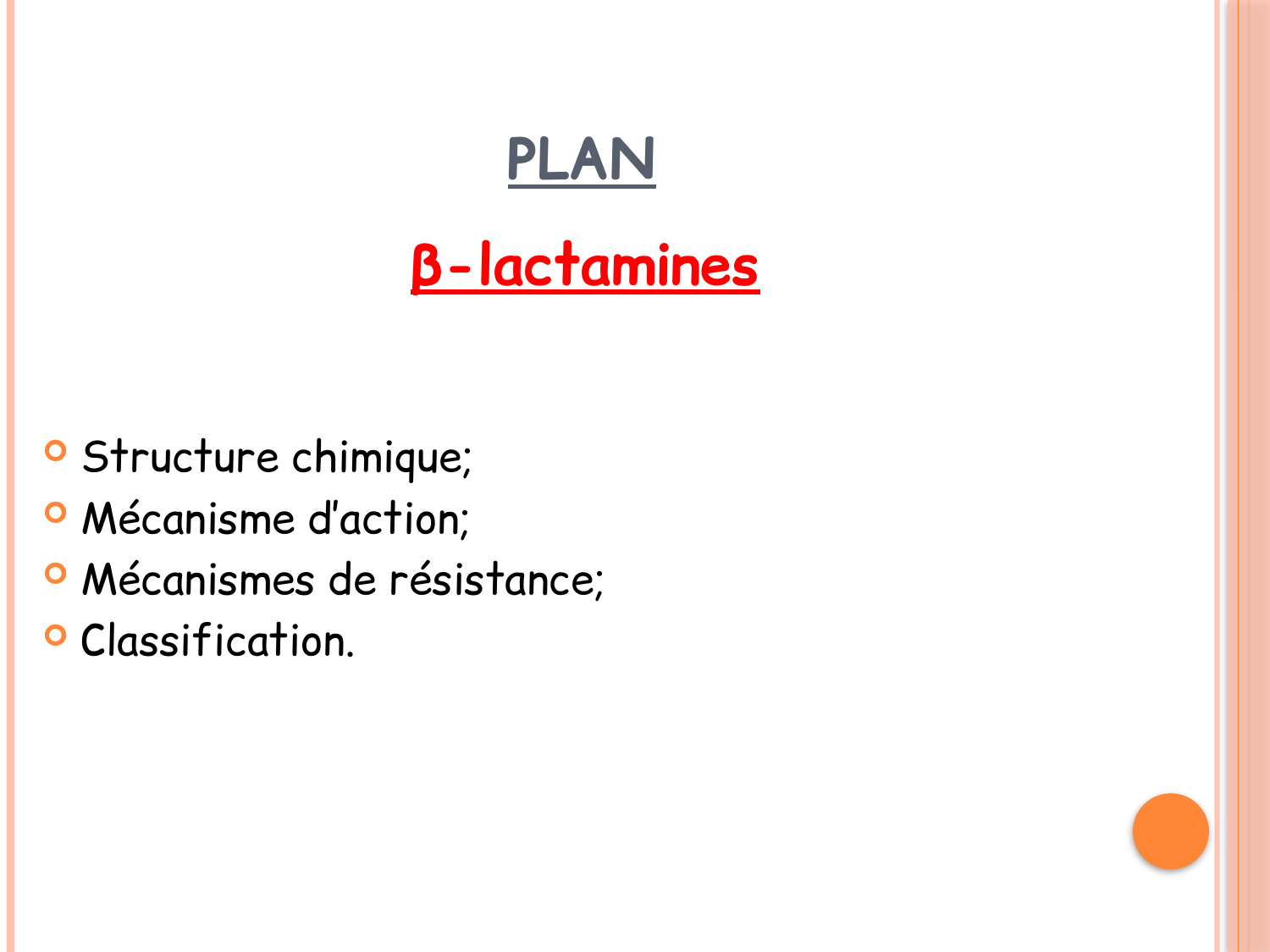

# plan
β-lactamines

Structure chimique;
Mécanisme d’action;
Mécanismes de résistance;
Classification.